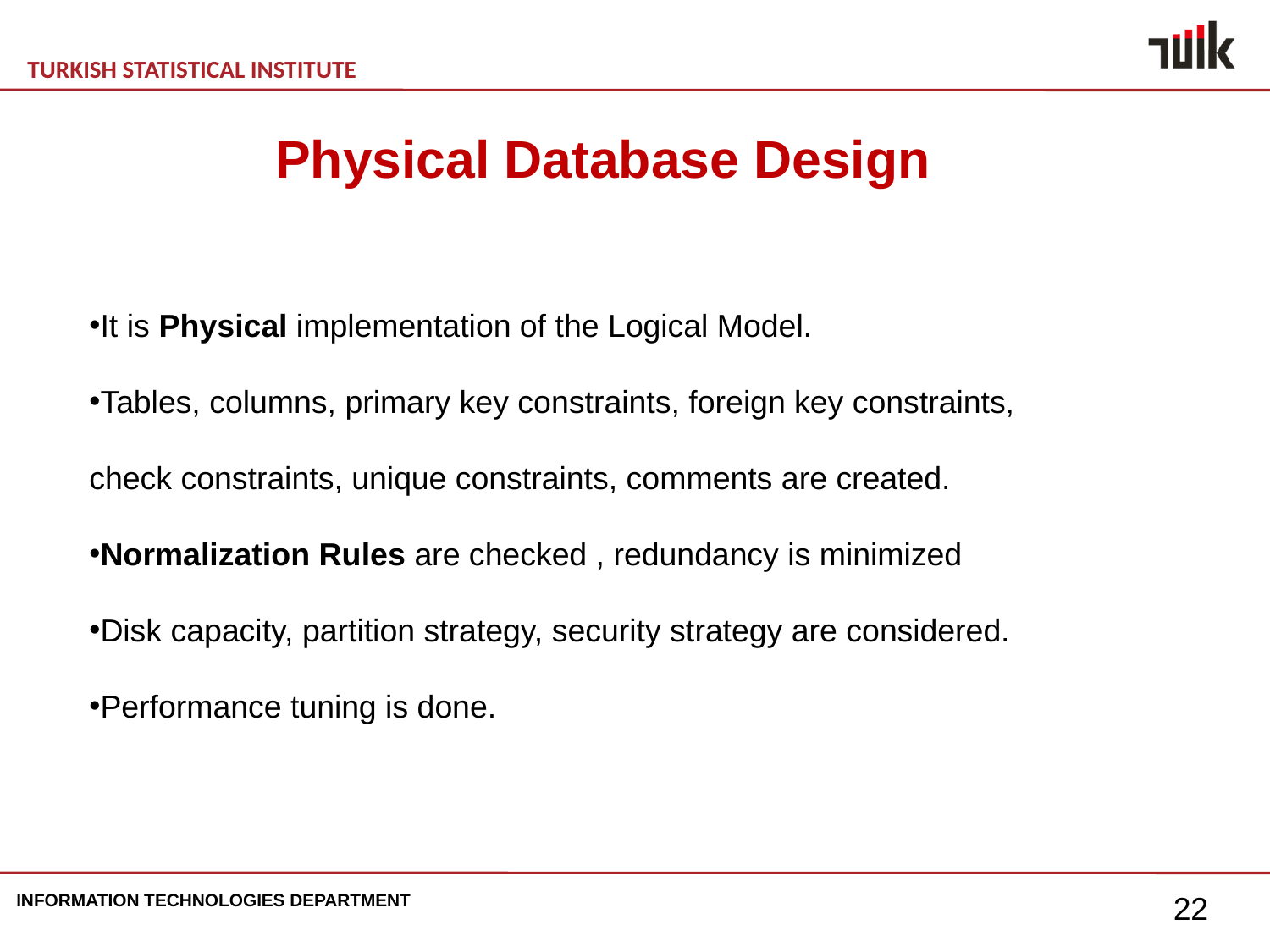

Physical Database Design
It is Physical implementation of the Logical Model.
Tables, columns, primary key constraints, foreign key constraints,
check constraints, unique constraints, comments are created.
Normalization Rules are checked , redundancy is minimized
Disk capacity, partition strategy, security strategy are considered.
Performance tuning is done.